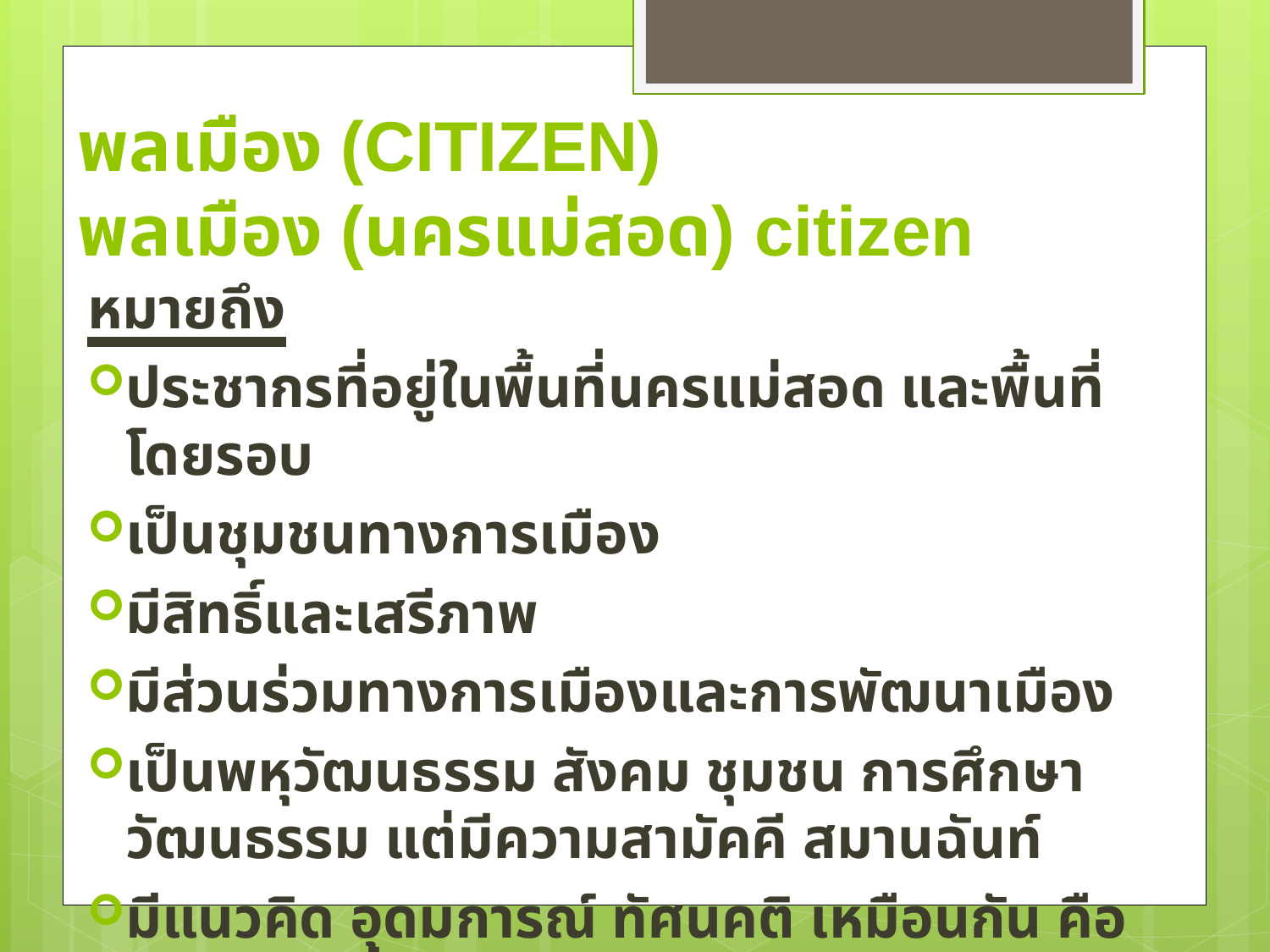

# พลเมือง (CITIZEN) พลเมือง (นครแม่สอด) citizen
หมายถึง
ประชากรที่อยู่ในพื้นที่นครแม่สอด และพื้นที่โดยรอบ
เป็นชุมชนทางการเมือง
มีสิทธิ์และเสรีภาพ
มีส่วนร่วมทางการเมืองและการพัฒนาเมือง
เป็นพหุวัฒนธรรม สังคม ชุมชน การศึกษา วัฒนธรรม แต่มีความสามัคคี สมานฉันท์
มีแนวคิด อุดมการณ์ ทัศนคติ เหมือนกัน คือ ความเป็นพี่เป็นน้อง